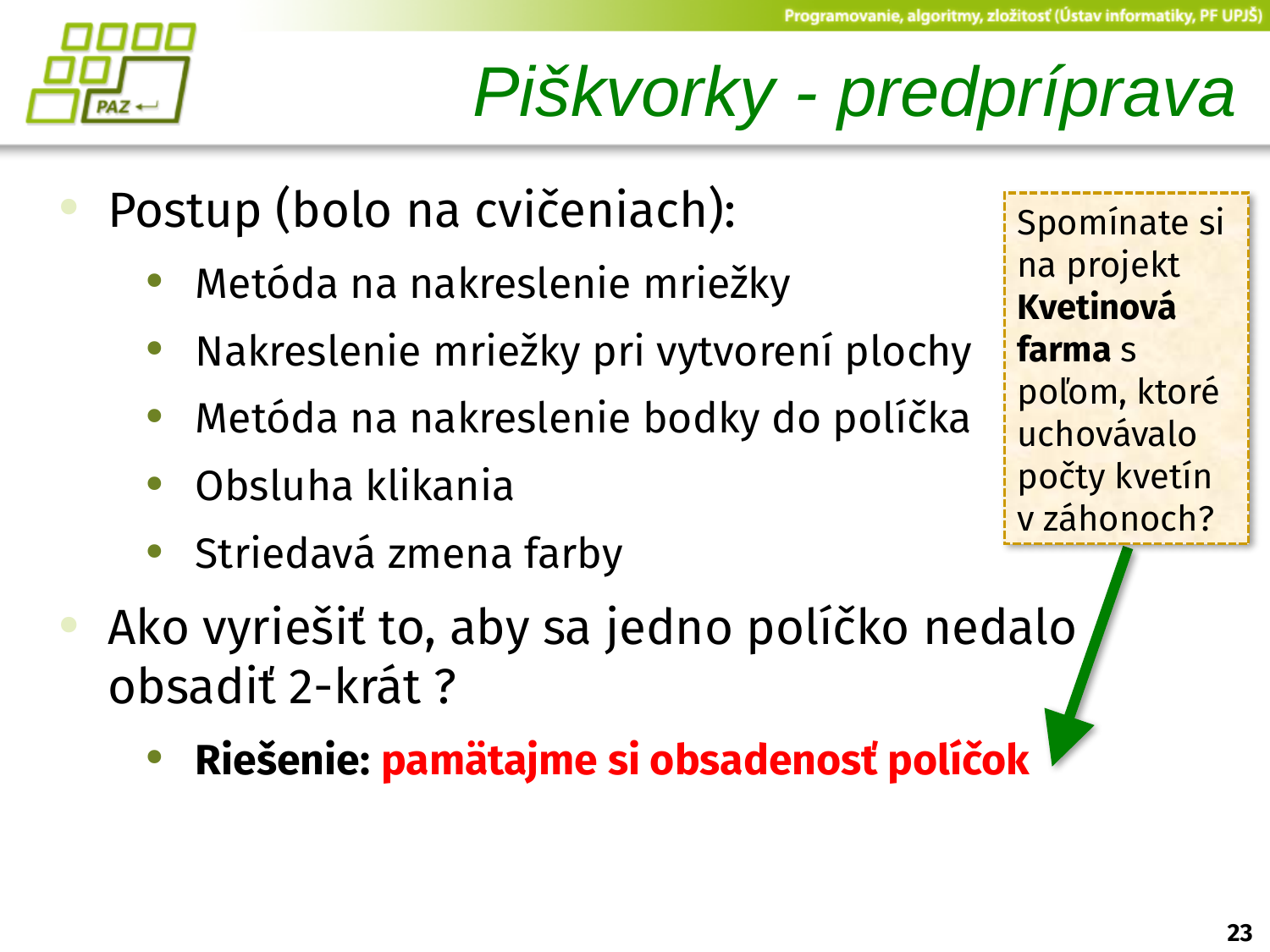

# Piškvorky - predpríprava
Postup (bolo na cvičeniach):
Metóda na nakreslenie mriežky
Nakreslenie mriežky pri vytvorení plochy
Metóda na nakreslenie bodky do políčka
Obsluha klikania
Striedavá zmena farby
Ako vyriešiť to, aby sa jedno políčko nedalo obsadiť 2-krát ?
Riešenie: pamätajme si obsadenosť políčok

Spomínate si na projekt Kvetinová farma s poľom, ktoré uchovávalo počty kvetín v záhonoch?